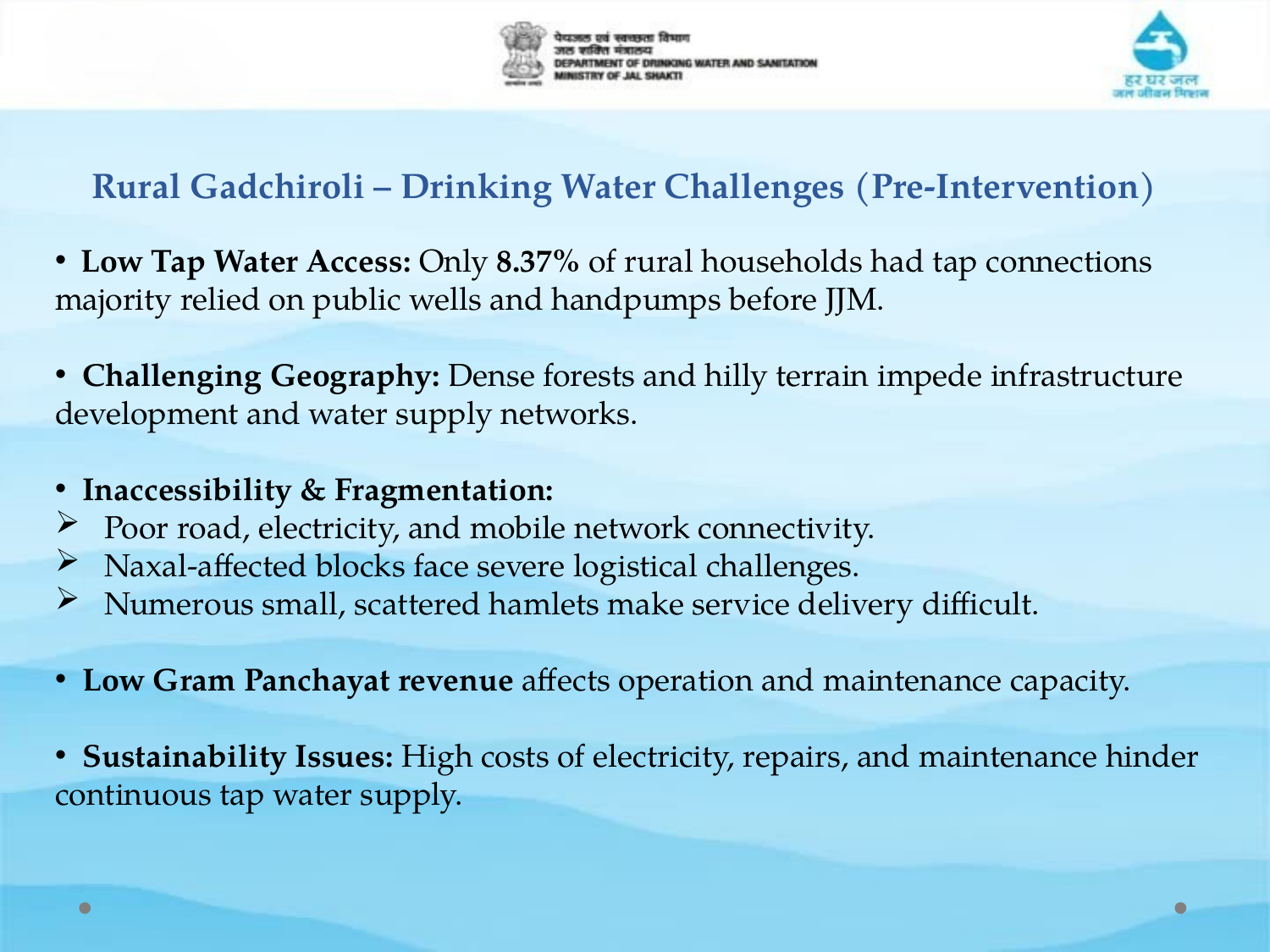

# Rural Gadchiroli – Drinking Water Challenges (Pre-Intervention)

  Low Tap Water Access: Only 8.37% of rural households had tap connections majority relied on public wells and handpumps before JJM.
  Challenging Geography: Dense forests and hilly terrain impede infrastructure development and water supply networks.
  Inaccessibility & Fragmentation:
   Poor road, electricity, and mobile network connectivity.
   Naxal-affected blocks face severe logistical challenges.
   Numerous small, scattered hamlets make service delivery difficult.
  Low Gram Panchayat revenue affects operation and maintenance capacity.
  Sustainability Issues: High costs of electricity, repairs, and maintenance hinder continuous tap water supply.